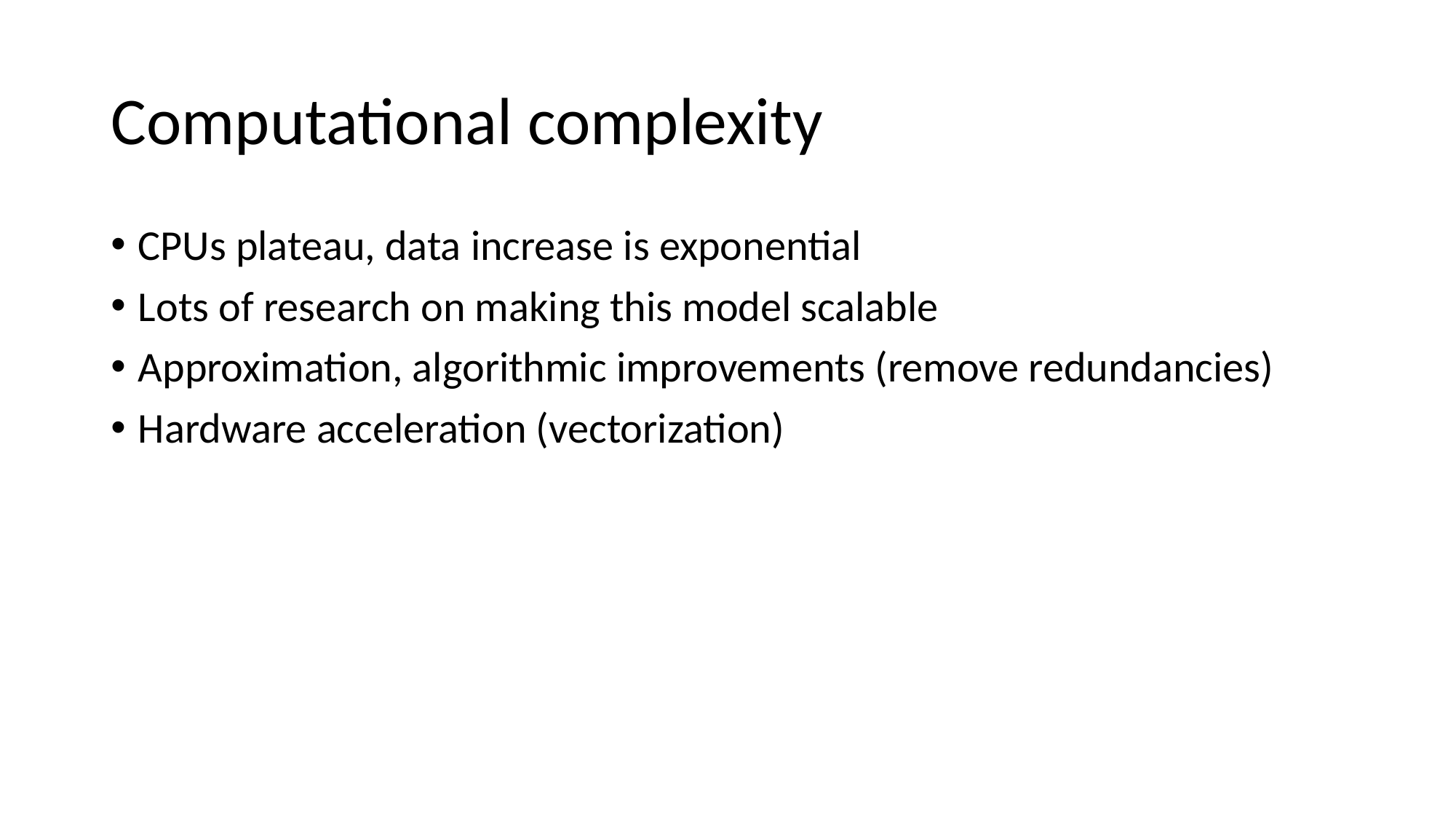

# Computational complexity
CPUs plateau, data increase is exponential
Lots of research on making this model scalable
Approximation, algorithmic improvements (remove redundancies)
Hardware acceleration (vectorization)